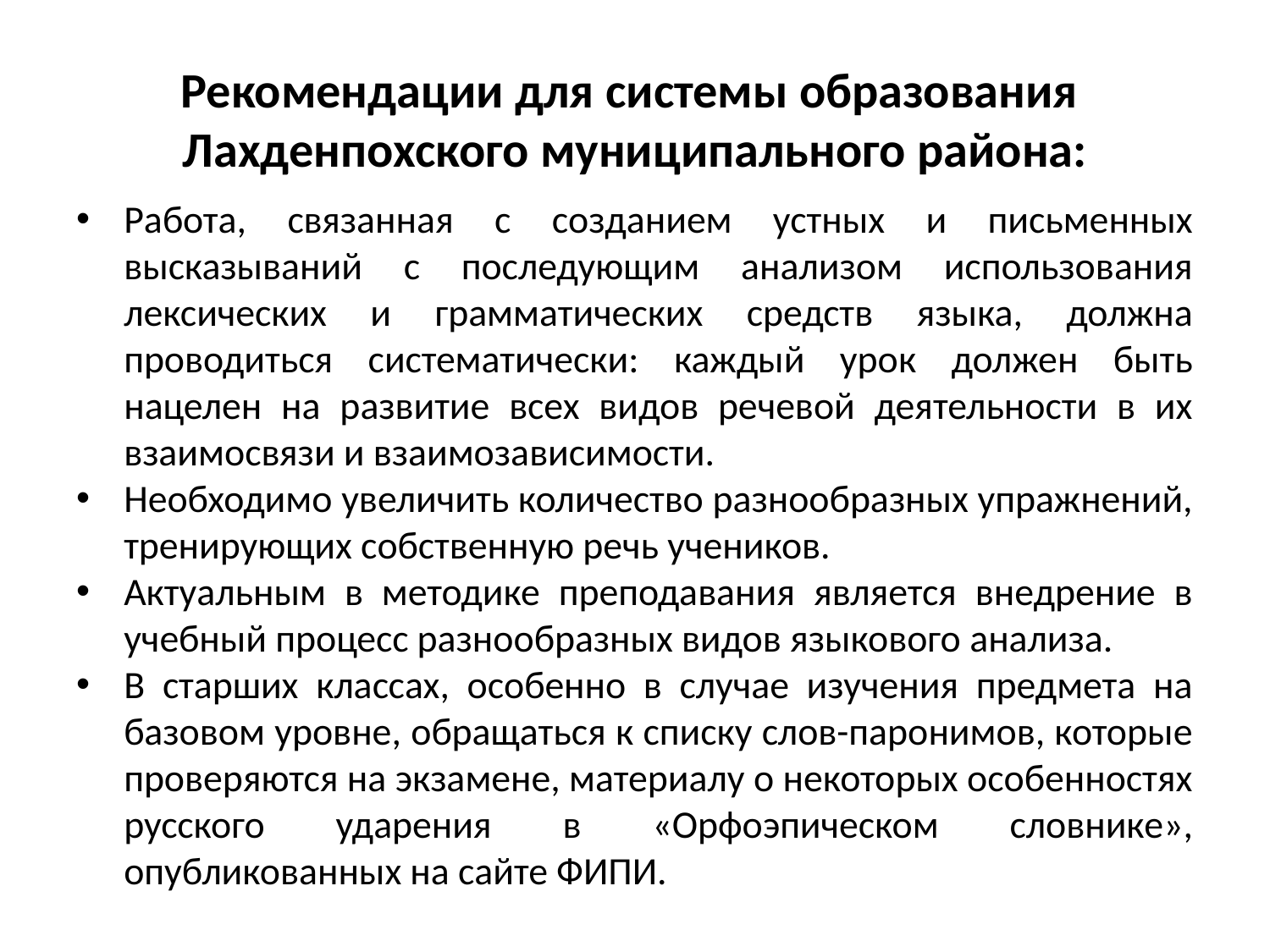

# Рекомендации для системы образования Лахденпохского муниципального района:
Работа, связанная с созданием устных и письменных высказываний с последующим анализом использования лексических и грамматических средств языка, должна проводиться систематически: каждый урок должен быть нацелен на развитие всех видов речевой деятельности в их взаимосвязи и взаимозависимости.
Необходимо увеличить количество разнообразных упражнений, тренирующих собственную речь учеников.
Актуальным в методике преподавания является внедрение в учебный процесс разнообразных видов языкового анализа.
В старших классах, особенно в случае изучения предмета на базовом уровне, обращаться к списку слов-паронимов, которые проверяются на экзамене, материалу о некоторых особенностях русского ударения в «Орфоэпическом словнике», опубликованных на сайте ФИПИ.